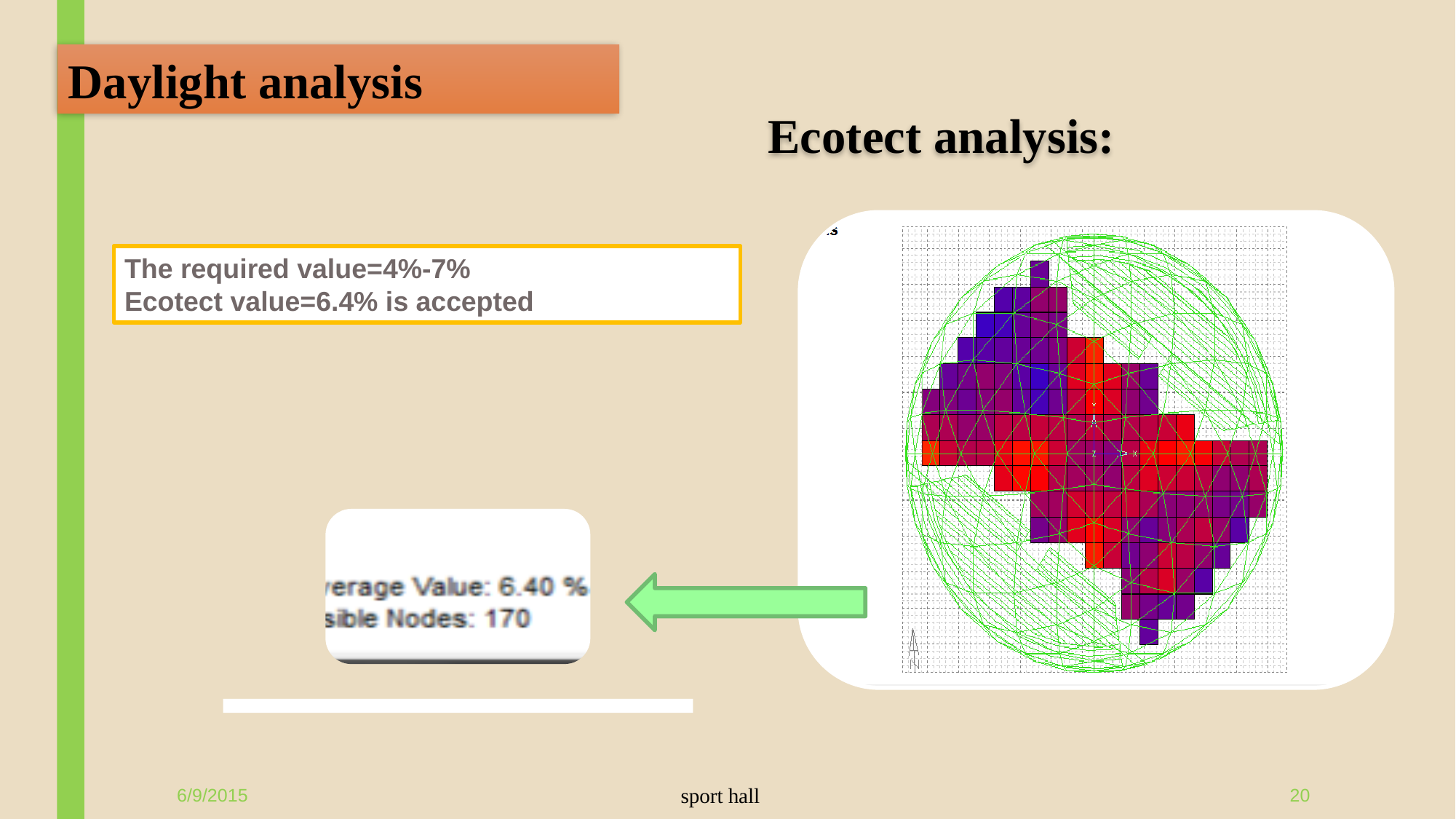

Daylight analysis
Ecotect analysis:

The required value=4%-7%
Ecotect value=6.4% is accepted

6/9/2015
sport hall
20